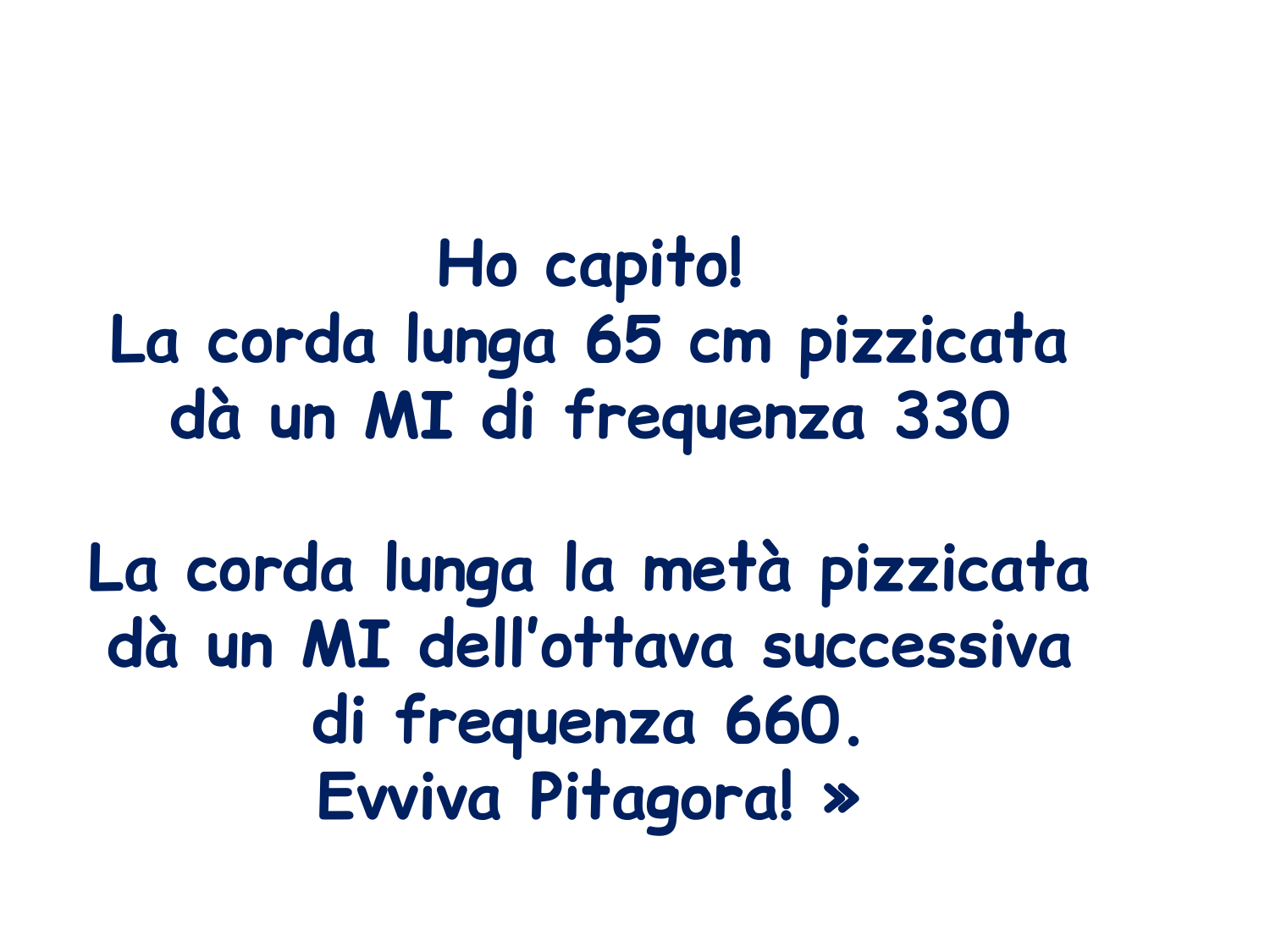

Ho capito!
La corda lunga 65 cm pizzicata dà un MI di frequenza 330

La corda lunga la metà pizzicata dà un MI dell’ottava successiva di frequenza 660.
Evviva Pitagora! »